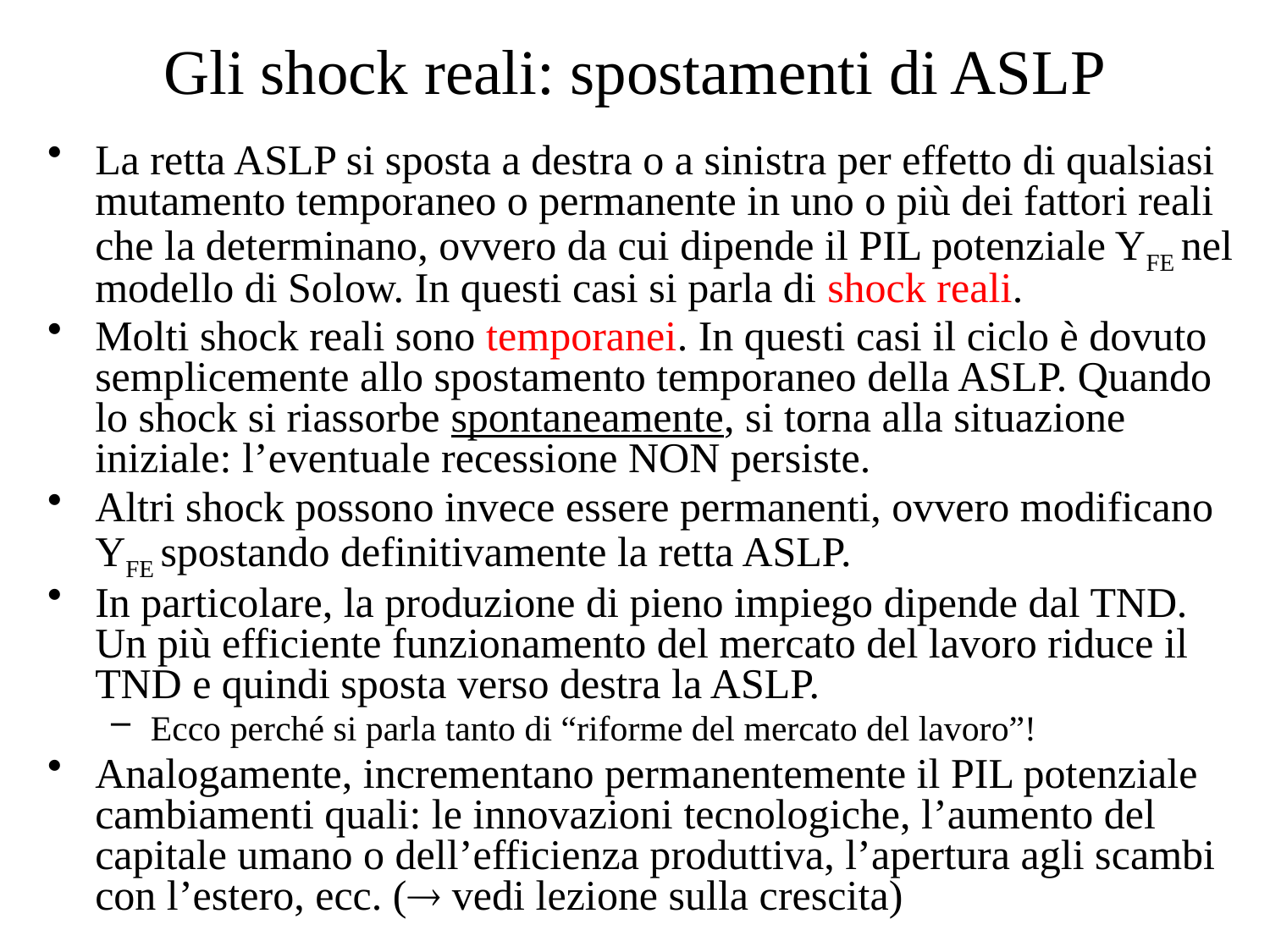

# Gli shock reali: spostamenti di ASLP
La retta ASLP si sposta a destra o a sinistra per effetto di qualsiasi mutamento temporaneo o permanente in uno o più dei fattori reali che la determinano, ovvero da cui dipende il PIL potenziale YFE nel modello di Solow. In questi casi si parla di shock reali.
Molti shock reali sono temporanei. In questi casi il ciclo è dovuto semplicemente allo spostamento temporaneo della ASLP. Quando lo shock si riassorbe spontaneamente, si torna alla situazione iniziale: l’eventuale recessione NON persiste.
Altri shock possono invece essere permanenti, ovvero modificano YFE spostando definitivamente la retta ASLP.
In particolare, la produzione di pieno impiego dipende dal TND. Un più efficiente funzionamento del mercato del lavoro riduce il TND e quindi sposta verso destra la ASLP.
Ecco perché si parla tanto di “riforme del mercato del lavoro”!
Analogamente, incrementano permanentemente il PIL potenziale cambiamenti quali: le innovazioni tecnologiche, l’aumento del capitale umano o dell’efficienza produttiva, l’apertura agli scambi con l’estero, ecc. (→ vedi lezione sulla crescita)